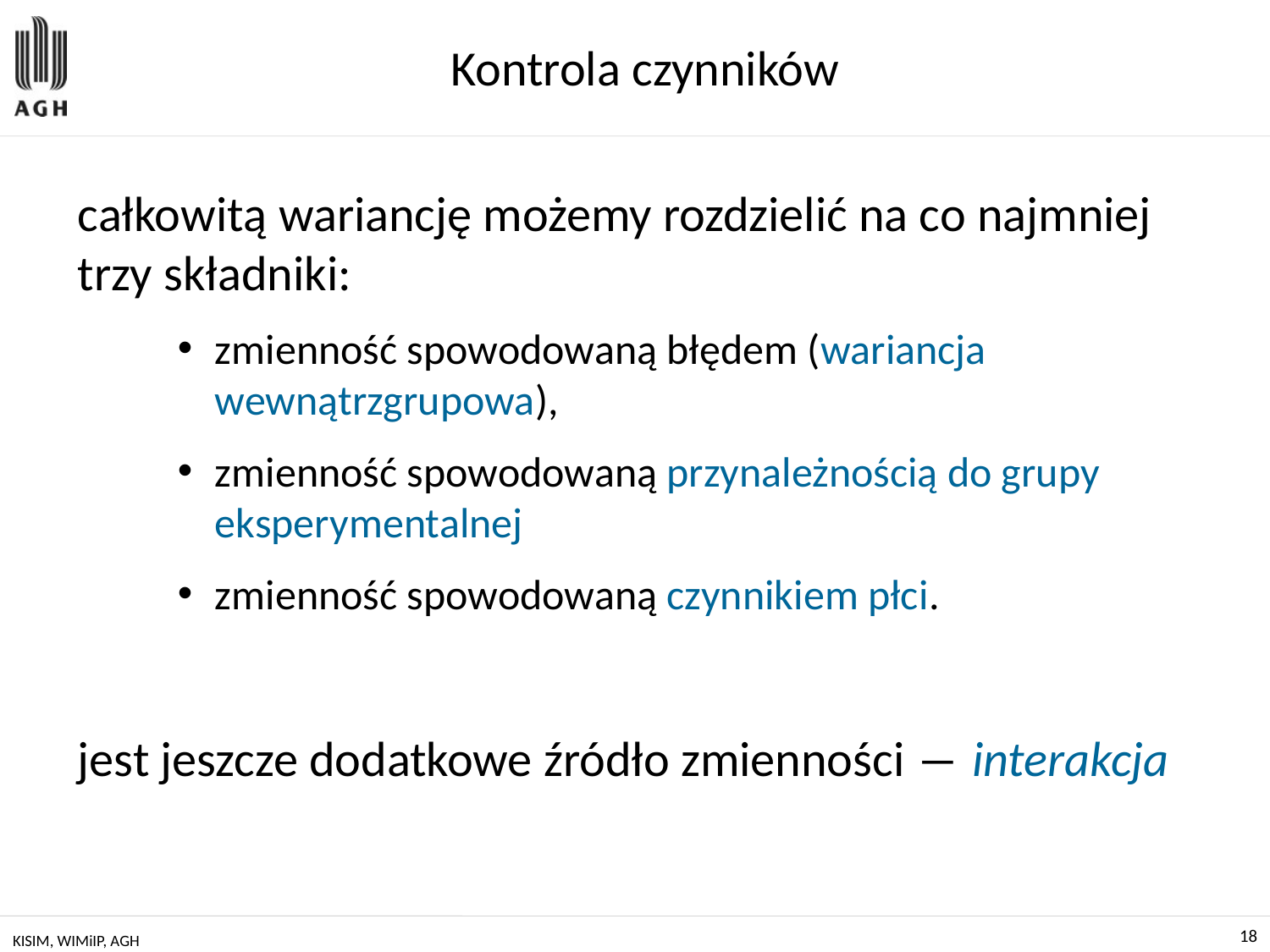

# Kontrola czynników
całkowitą wariancję możemy rozdzielić na co najmniej trzy składniki:
zmienność spowodowaną błędem (wariancja wewnątrzgrupowa),
zmienność spowodowaną przynależnością do grupy eksperymentalnej
zmienność spowodowaną czynnikiem płci.

jest jeszcze dodatkowe źródło zmienności ― interakcja
KISIM, WIMiIP, AGH